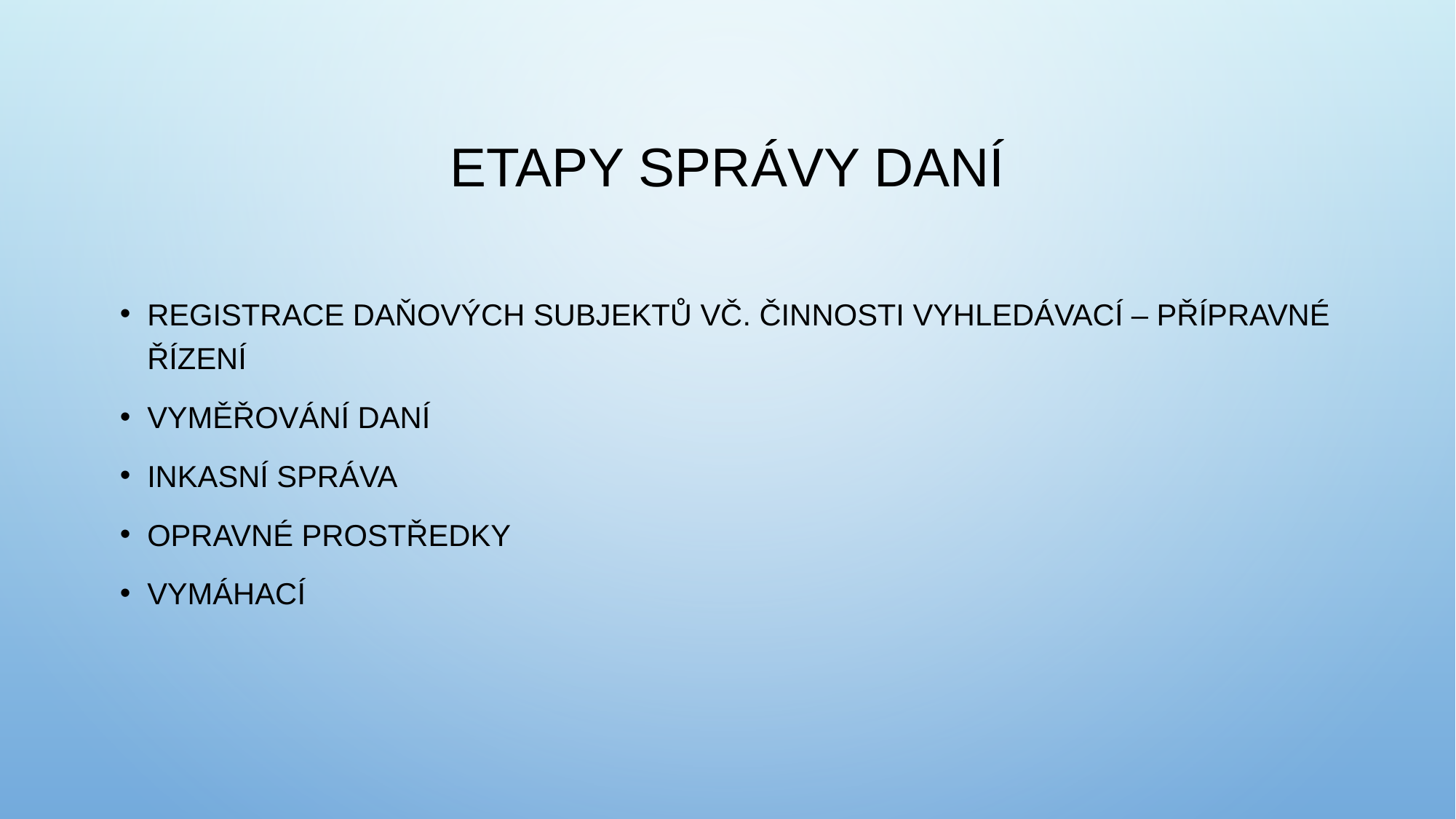

# Etapy správy daní
Registrace daňových subjektů vč. činnosti vyhledávací – přípravné řízení
Vyměřování daní
Inkasní správa
Opravné prostředky
Vymáhací